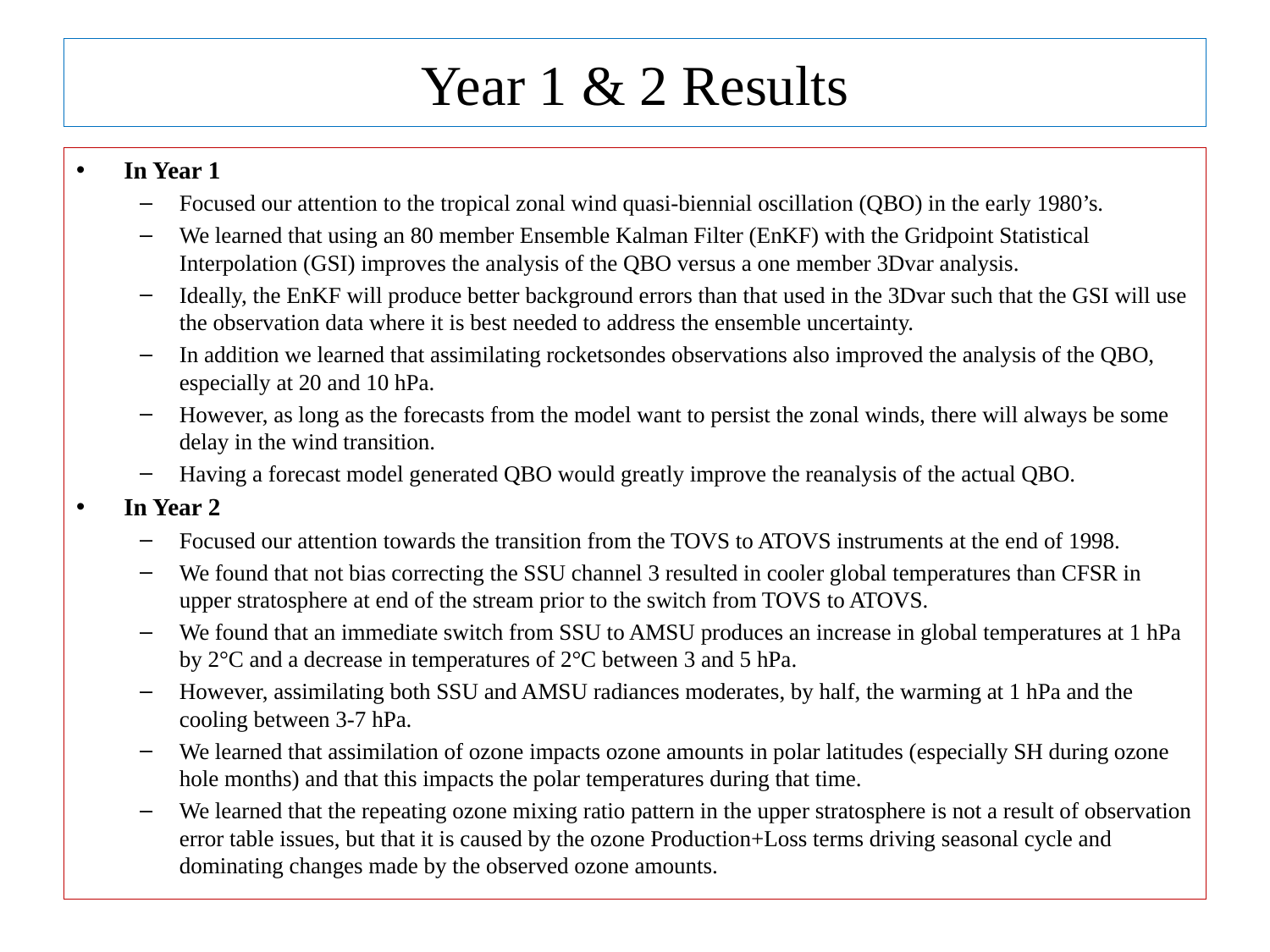

# Year 1 & 2 Results
In Year 1
Focused our attention to the tropical zonal wind quasi-biennial oscillation (QBO) in the early 1980’s.
We learned that using an 80 member Ensemble Kalman Filter (EnKF) with the Gridpoint Statistical Interpolation (GSI) improves the analysis of the QBO versus a one member 3Dvar analysis.
Ideally, the EnKF will produce better background errors than that used in the 3Dvar such that the GSI will use the observation data where it is best needed to address the ensemble uncertainty.
In addition we learned that assimilating rocketsondes observations also improved the analysis of the QBO, especially at 20 and 10 hPa.
However, as long as the forecasts from the model want to persist the zonal winds, there will always be some delay in the wind transition.
Having a forecast model generated QBO would greatly improve the reanalysis of the actual QBO.
In Year 2
Focused our attention towards the transition from the TOVS to ATOVS instruments at the end of 1998.
We found that not bias correcting the SSU channel 3 resulted in cooler global temperatures than CFSR in upper stratosphere at end of the stream prior to the switch from TOVS to ATOVS.
We found that an immediate switch from SSU to AMSU produces an increase in global temperatures at 1 hPa by 2°C and a decrease in temperatures of 2°C between 3 and 5 hPa.
However, assimilating both SSU and AMSU radiances moderates, by half, the warming at 1 hPa and the cooling between 3-7 hPa.
We learned that assimilation of ozone impacts ozone amounts in polar latitudes (especially SH during ozone hole months) and that this impacts the polar temperatures during that time.
We learned that the repeating ozone mixing ratio pattern in the upper stratosphere is not a result of observation error table issues, but that it is caused by the ozone Production+Loss terms driving seasonal cycle and dominating changes made by the observed ozone amounts.